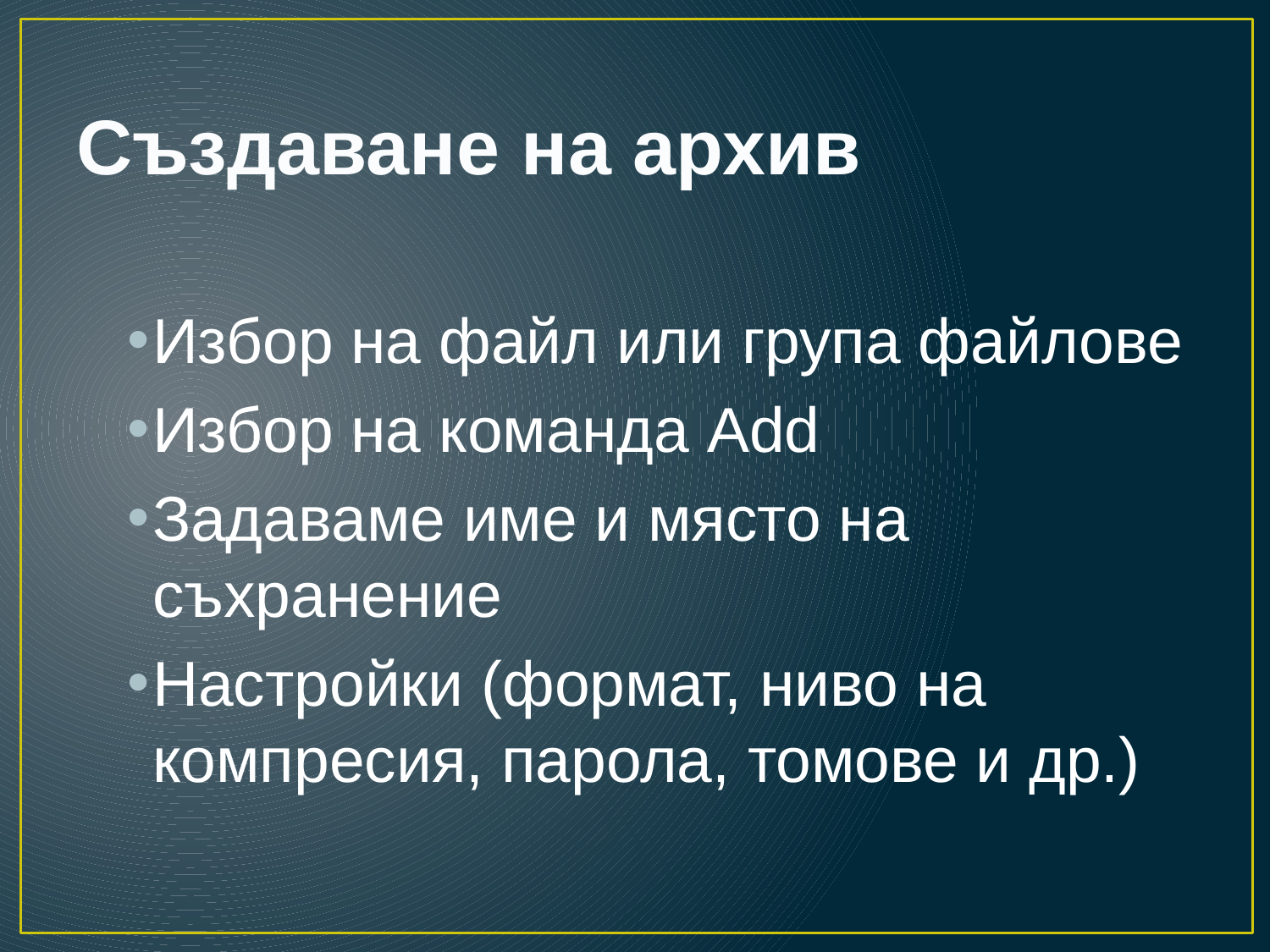

# Създаване на архив

Избор на файл или група файлове
Избор на команда Add
Задаваме име и място на съхранение
Настройки (формат, ниво на компресия, парола, томове и др.)